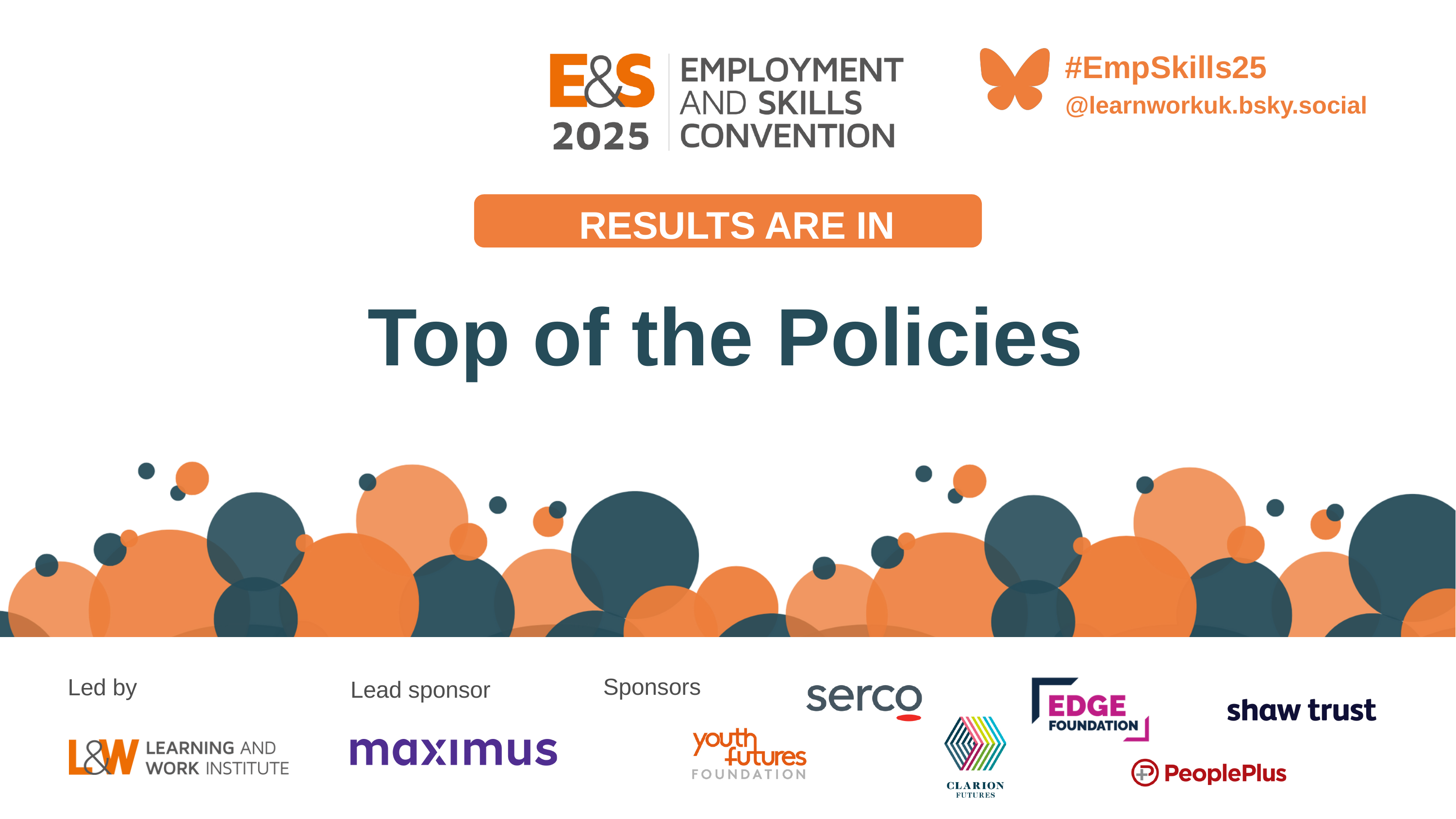

#EmpSkills25
@learnworkuk.bsky.social

RESULTS ARE IN
Top of the Policies

Sponsors
Led by
Lead sponsor